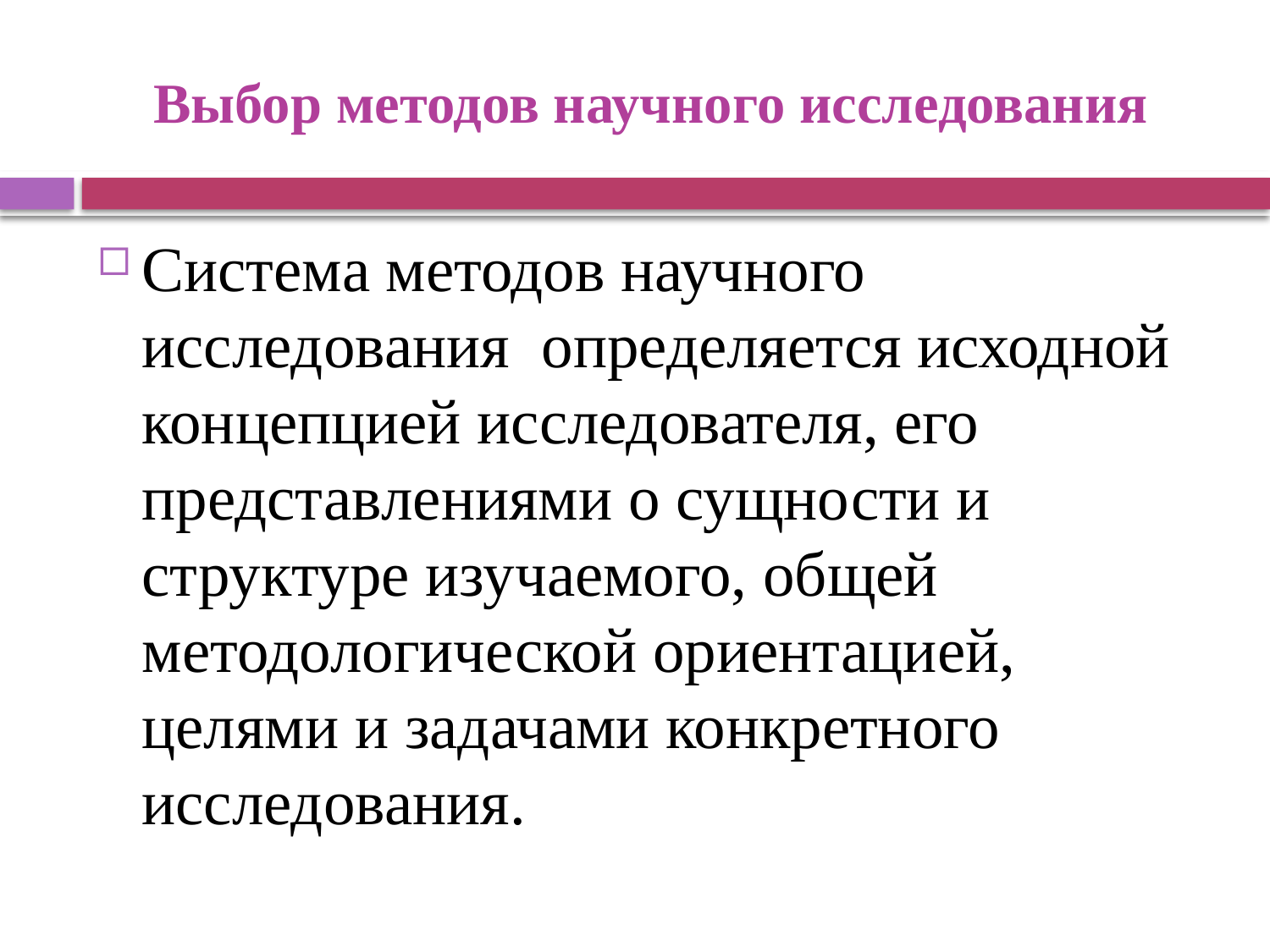

# Выбор методов научного исследования
Система методов научного исследования  определяется исходной концепцией исследователя, его представлениями о сущности и структуре изучаемого, общей методологической ориентацией, целями и задачами конкретного исследования.